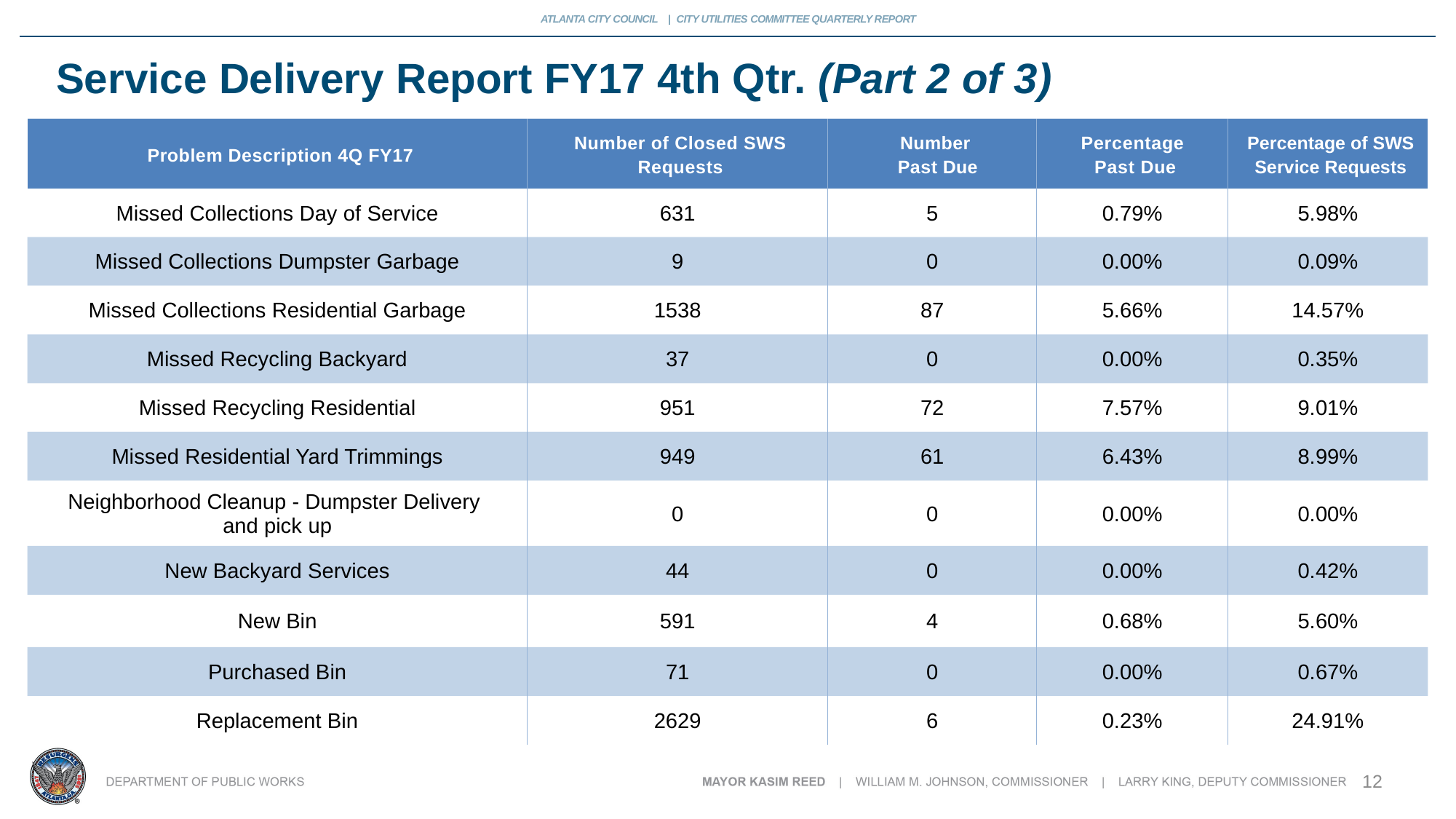

Service Delivery Report FY17 4th Qtr. (Part 2 of 3)
| Problem Description 4Q FY17 | Number of Closed SWS Requests | Number Past Due | Percentage Past Due | Percentage of SWS Service Requests |
| --- | --- | --- | --- | --- |
| Missed Collections Day of Service | 631 | 5 | 0.79% | 5.98% |
| Missed Collections Dumpster Garbage | 9 | 0 | 0.00% | 0.09% |
| Missed Collections Residential Garbage | 1538 | 87 | 5.66% | 14.57% |
| Missed Recycling Backyard | 37 | 0 | 0.00% | 0.35% |
| Missed Recycling Residential | 951 | 72 | 7.57% | 9.01% |
| Missed Residential Yard Trimmings | 949 | 61 | 6.43% | 8.99% |
| Neighborhood Cleanup - Dumpster Delivery and pick up | 0 | 0 | 0.00% | 0.00% |
| New Backyard Services | 44 | 0 | 0.00% | 0.42% |
| New Bin | 591 | 4 | 0.68% | 5.60% |
| Purchased Bin | 71 | 0 | 0.00% | 0.67% |
| Replacement Bin | 2629 | 6 | 0.23% | 24.91% |
12